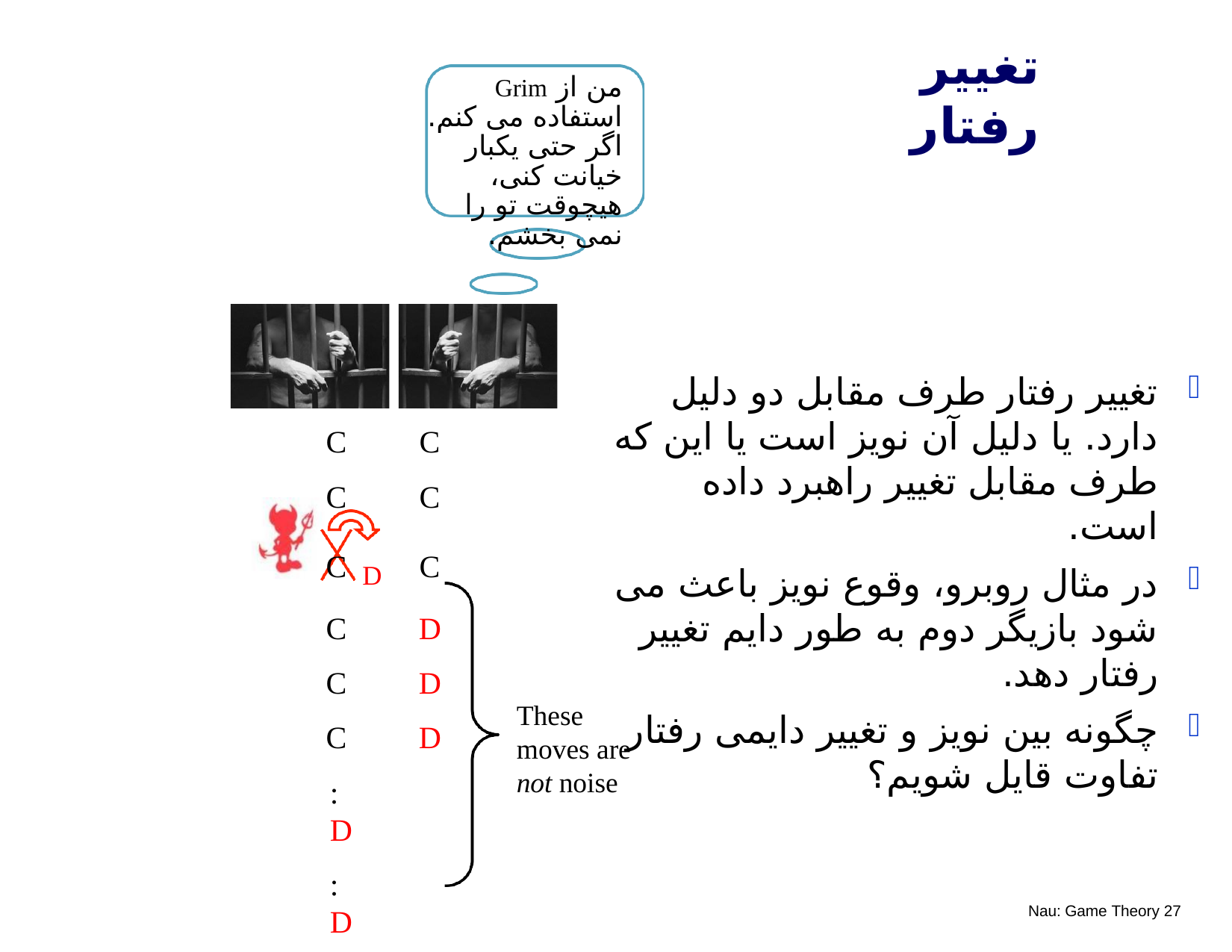

# تغییر رفتار

من از Grim استفاده می کنم. اگر حتی یکبار خیانت کنی،  هیچوقت تو را نمی بخشم.

تغییر رفتار طرف مقابل دو دلیل دارد. یا دلیل آن نویز است یا این که طرف مقابل تغییر راهبرد داده است.
در مثال روبرو، وقوع نویز باعث می شود بازیگر دوم به طور دایم تغییر رفتار دهد.
چگونه بین نویز و تغییر دایمی رفتار تفاوت قایل شویم؟
C	C
C	C
C  D	C
C	D
C	D
C	D
:	D
:	D
:	:

These moves are not noise
Nau: Game Theory 27